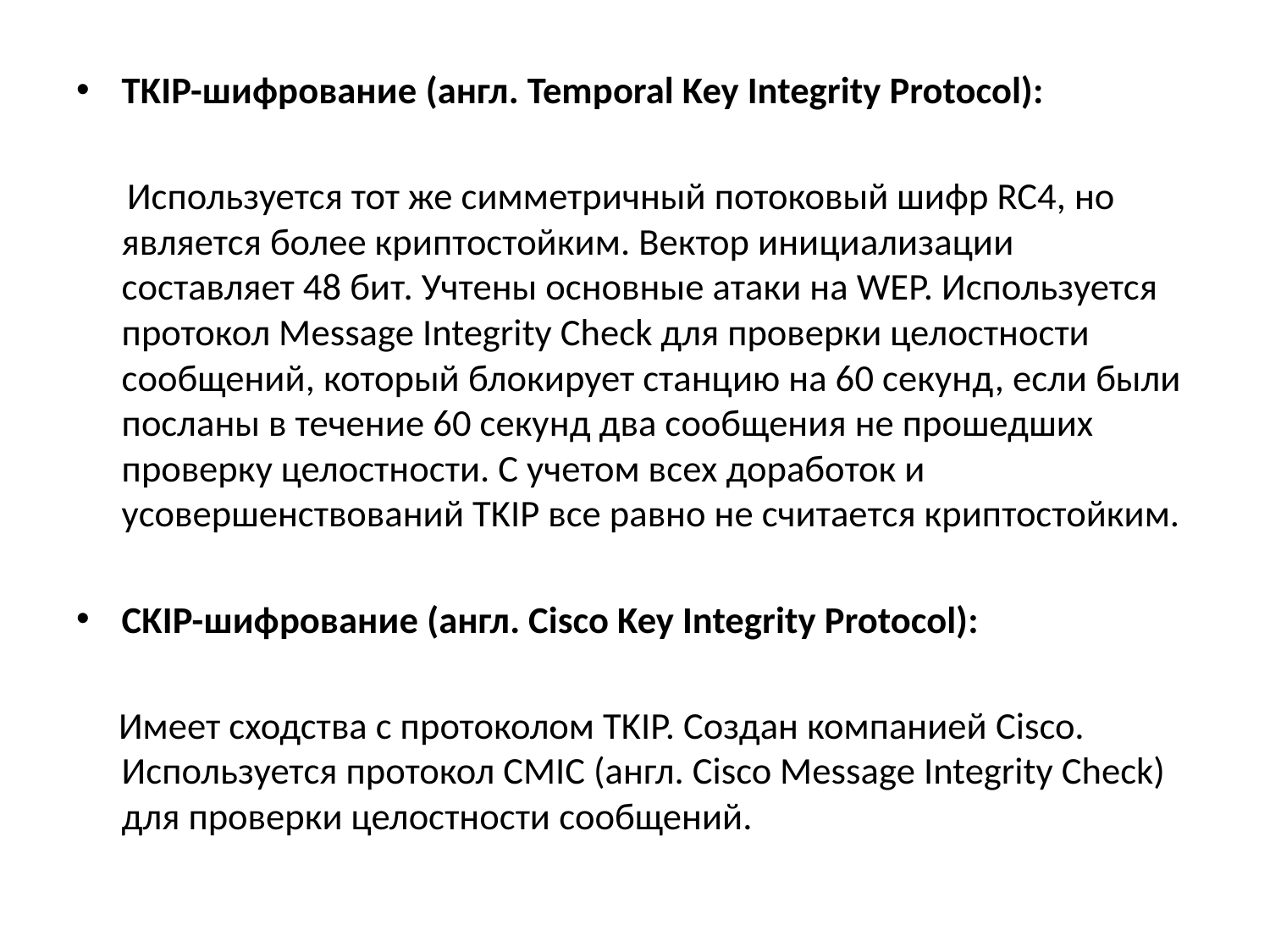

TKIP-шифрование (англ. Temporal Key Integrity Protocol):

      Используется тот же симметричный потоковый шифр RC4, но является более криптостойким. Вектор инициализации составляет 48 бит. Учтены основные атаки на WEP. Используется протокол Message Integrity Check для проверки целостности сообщений, который блокирует станцию на 60 секунд, если были посланы в течение 60 секунд два сообщения не прошедших проверку целостности. С учетом всех доработок и усовершенствований TKIP все равно не считается криптостойким.

CKIP-шифрование (англ. Cisco Key Integrity Protocol):

     Имеет сходства с протоколом TKIP. Создан компанией Cisco. Используется протокол CMIC (англ. Cisco Message Integrity Check) для проверки целостности сообщений.